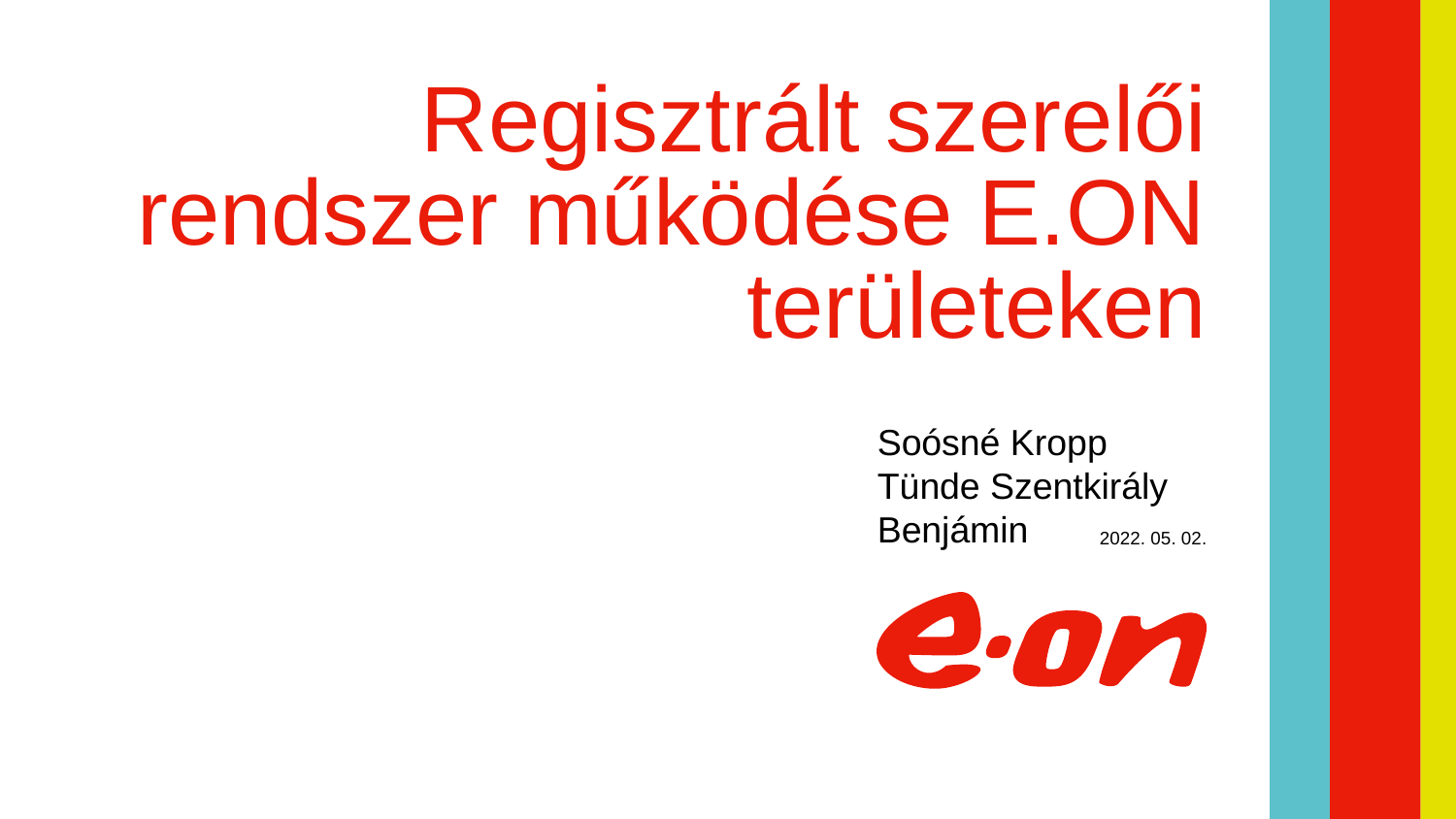

# Regisztrált szerelői rendszer működése E.ON területeken
Soósné Kropp Tünde Szentkirály Benjámin
2022. 05. 02.